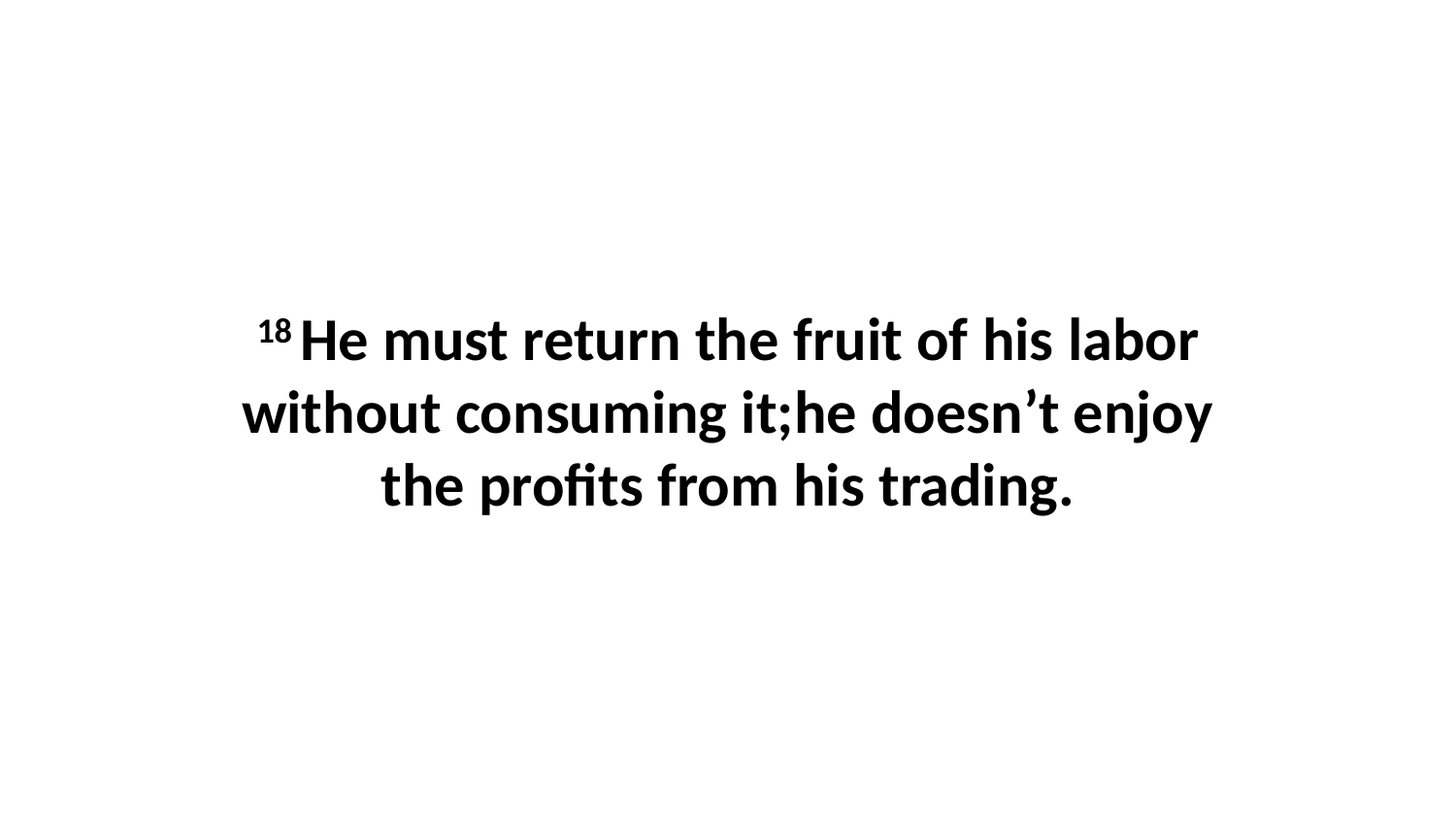

18 He must return the fruit of his labor without consuming it;he doesn’t enjoy the profits from his trading.